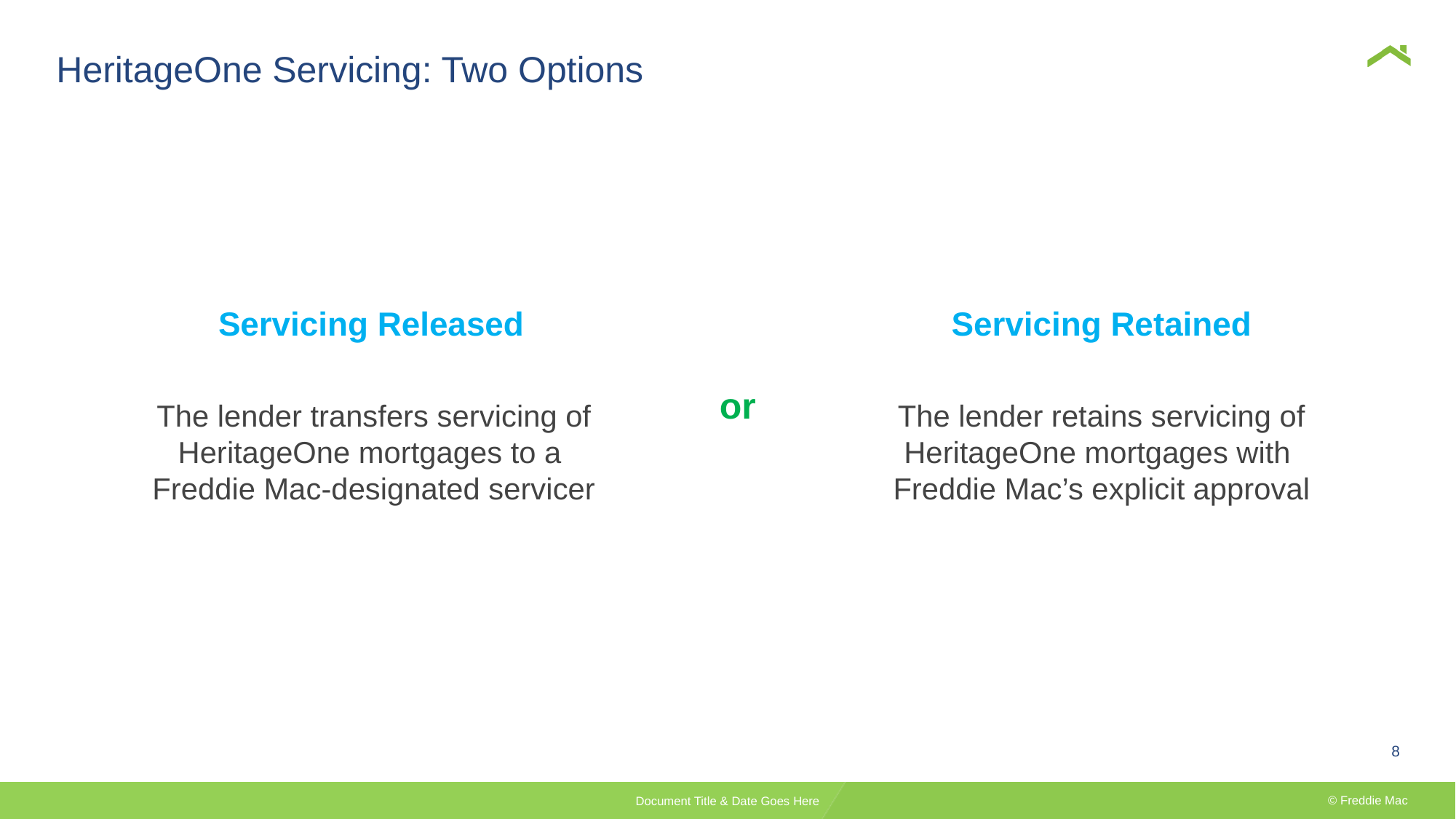

# HeritageOne Servicing: Two Options
Servicing Released
Servicing Retained
or
The lender transfers servicing of HeritageOne mortgages to a
Freddie Mac-designated servicer
The lender retains servicing of HeritageOne mortgages with
Freddie Mac’s explicit approval
8
Document Title & Date Goes Here